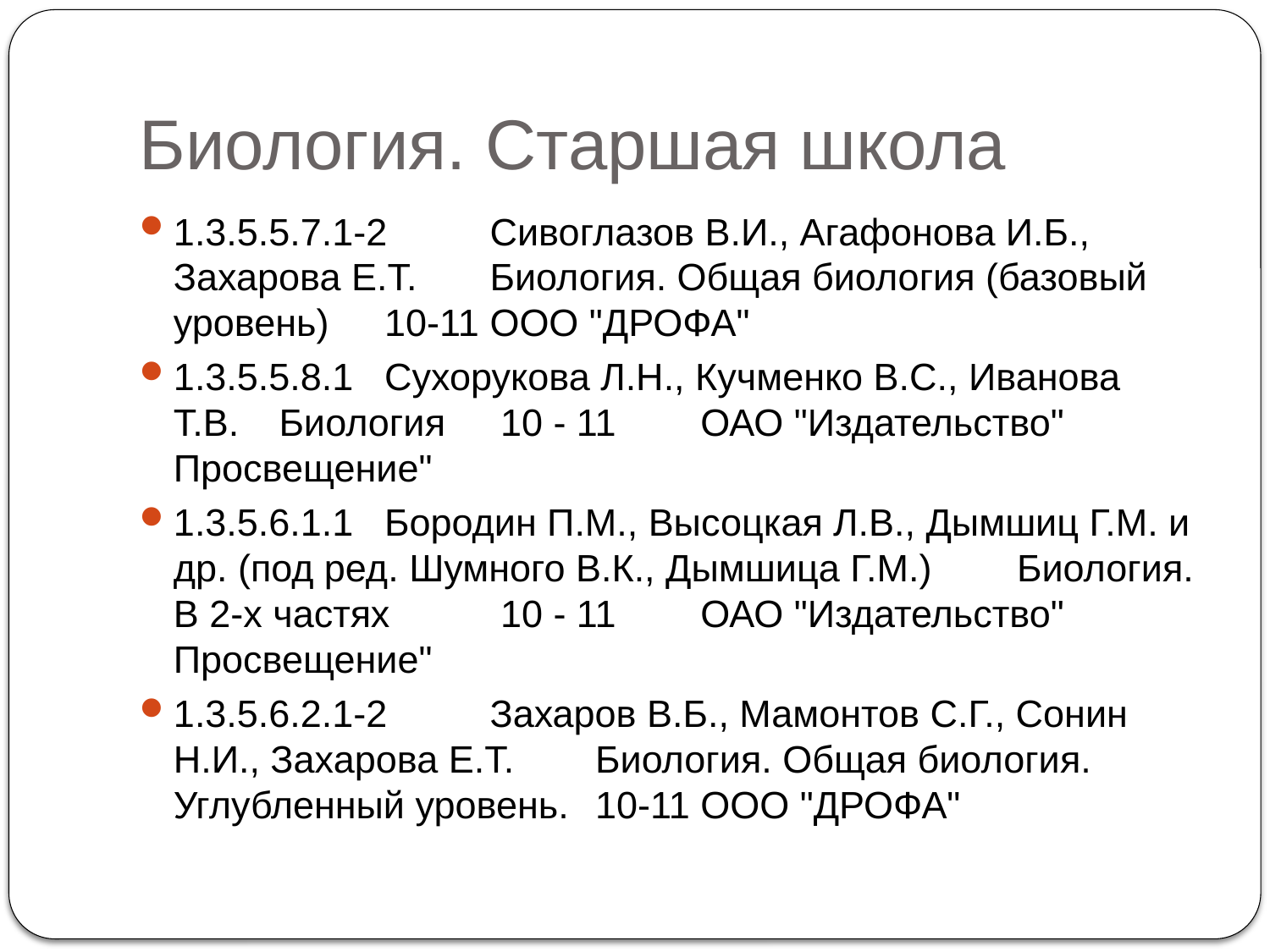

# Биология. Старшая школа
1.3.5.5.7.1-2	Сивоглазов В.И., Агафонова И.Б., Захарова Е.Т. 	Биология. Общая биология (базовый уровень)	10-11	ООО "ДРОФА"
1.3.5.5.8.1	Сухорукова Л.Н., Кучменко В.С., Иванова Т.В. 	Биология	 10 - 11	ОАО "Издательство" Просвещение"
1.3.5.6.1.1	Бородин П.М., Высоцкая Л.В., Дымшиц Г.М. и др. (под ред. Шумного В.К., Дымшица Г.М.)	Биология. В 2-х частях	 10 - 11	ОАО "Издательство" Просвещение"
1.3.5.6.2.1-2	Захаров В.Б., Мамонтов С.Г., Сонин Н.И., Захарова Е.Т.	Биология. Общая биология. Углубленный уровень.	10-11	ООО "ДРОФА"